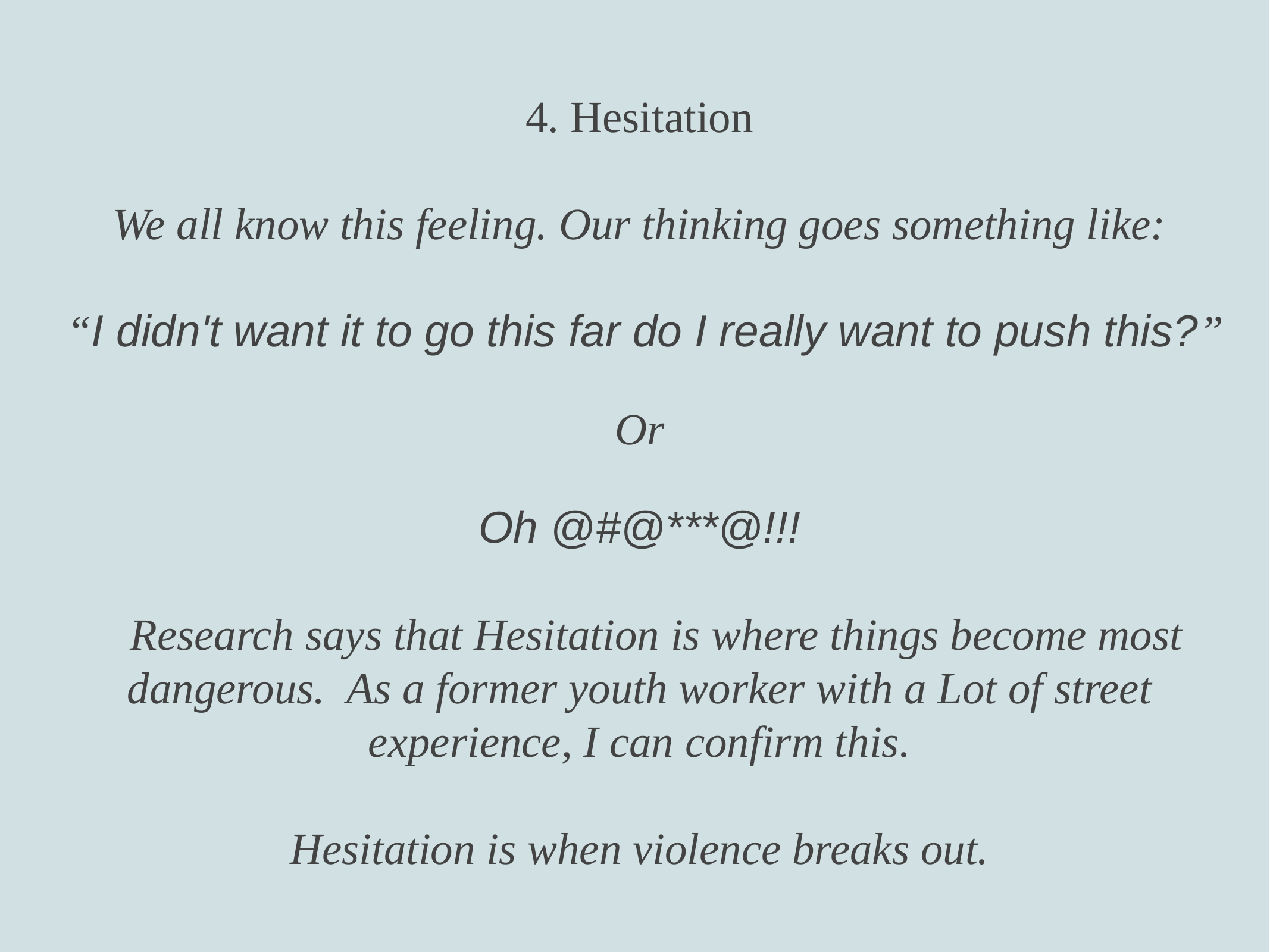

4. Hesitation

We all know this feeling. Our thinking goes something like:

 “I didn't want it to go this far do I really want to push this?”

Or

Oh @#@***@!!!

   Research says that Hesitation is where things become most dangerous.  As a former youth worker with a Lot of street experience, I can confirm this.

Hesitation is when violence breaks out.